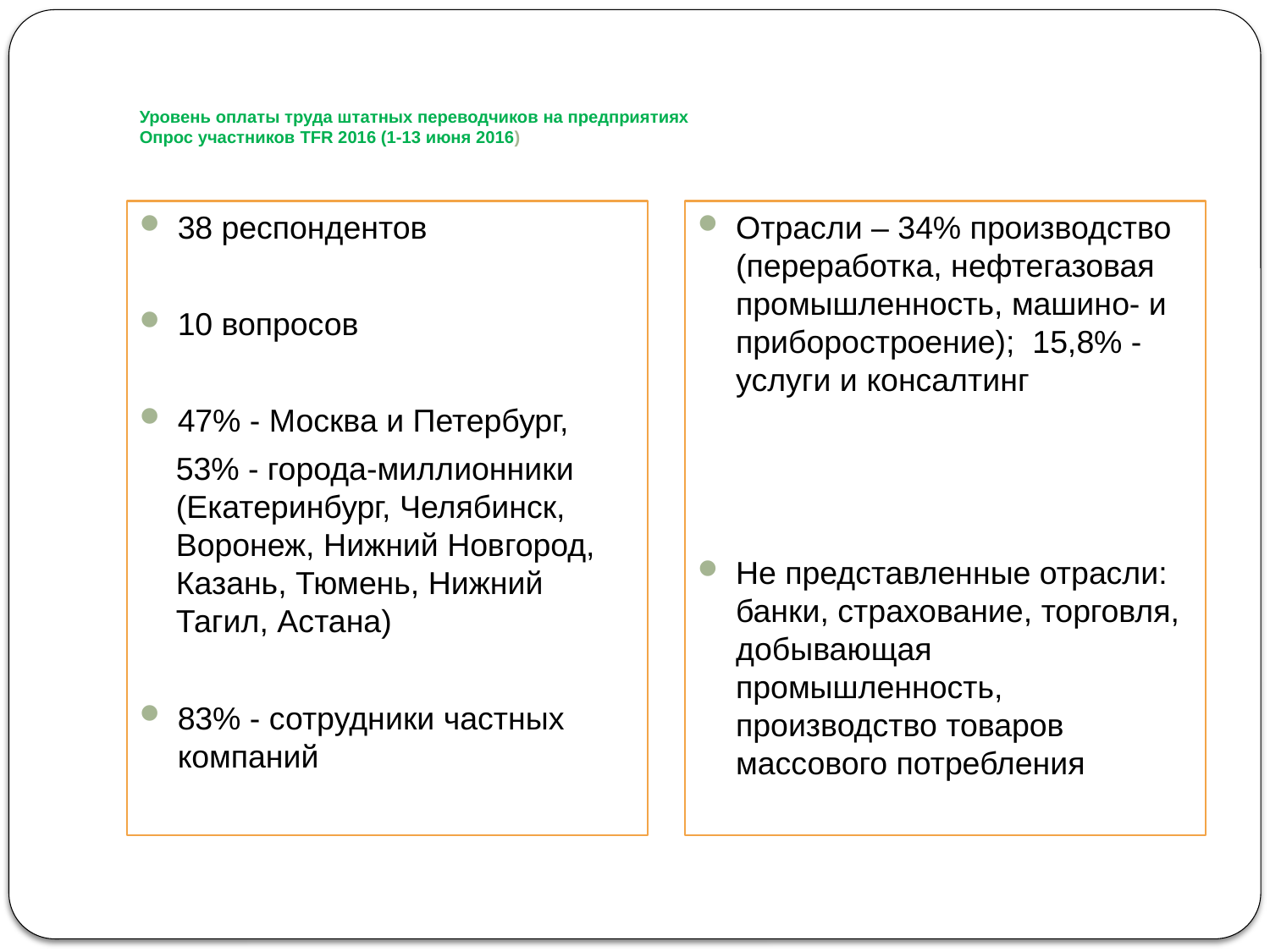

# Уровень оплаты труда штатных переводчиков на предприятиях Опрос участников TFR 2016 (1-13 июня 2016)
38 респондентов

10 вопросов

47% - Москва и Петербург,
53% - города-миллионники (Екатеринбург, Челябинск, Воронеж, Нижний Новгород, Казань, Тюмень, Нижний Тагил, Астана)

83% - сотрудники частных компаний
Отрасли – 34% производство (переработка, нефтегазовая промышленность, машино- и приборостроение);  15,8% - услуги и консалтинг

Не представленные отрасли: банки, страхование, торговля, добывающая промышленность, производство товаров массового потребления